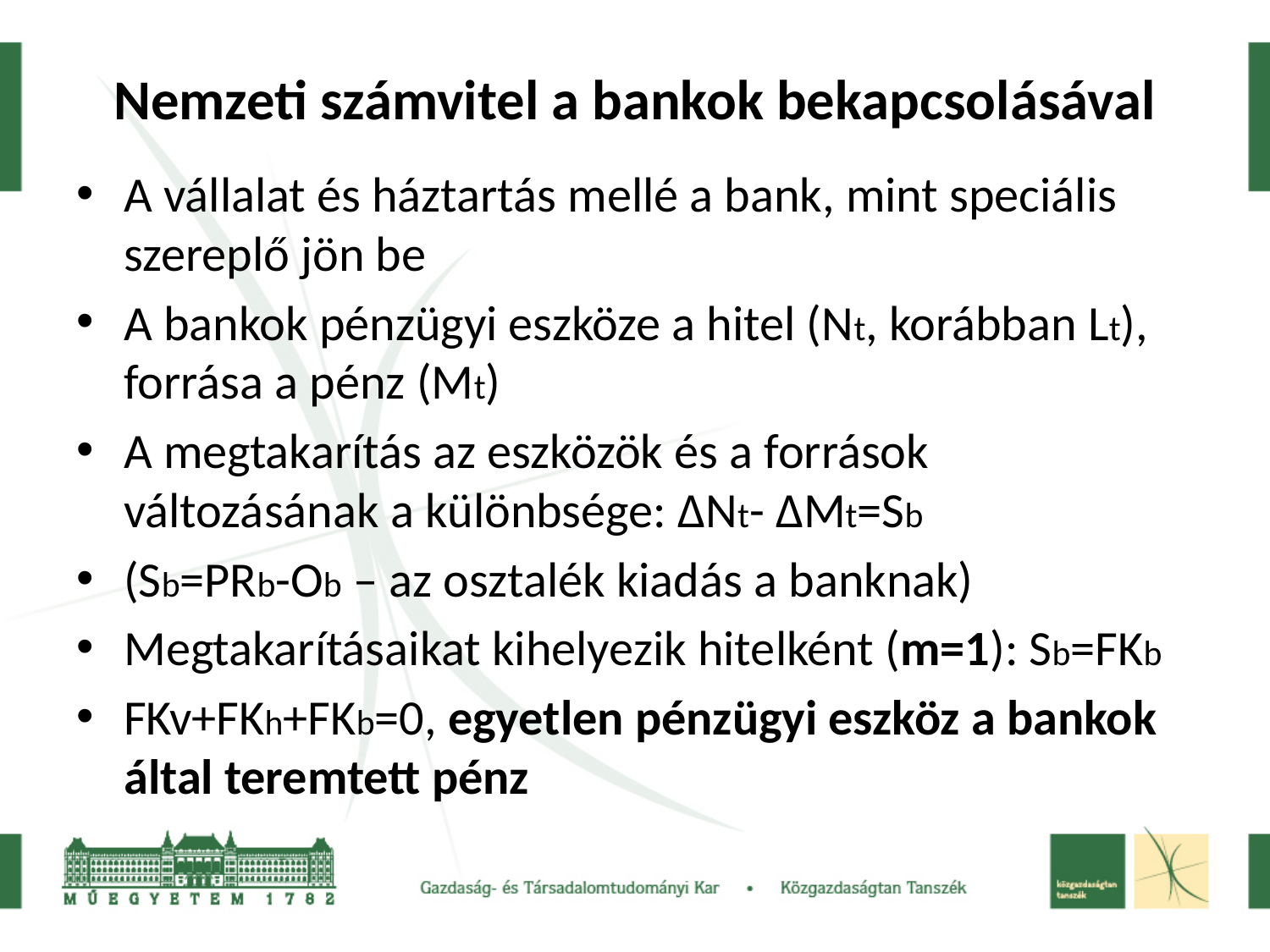

# Nemzeti számvitel a bankok bekapcsolásával
A vállalat és háztartás mellé a bank, mint speciális szereplő jön be
A bankok pénzügyi eszköze a hitel (Nt, korábban Lt), forrása a pénz (Mt)
A megtakarítás az eszközök és a források változásának a különbsége: ΔNt- ΔMt=Sb
(Sb=PRb-Ob – az osztalék kiadás a banknak)
Megtakarításaikat kihelyezik hitelként (m=1): Sb=FKb
FKv+FKh+FKb=0, egyetlen pénzügyi eszköz a bankok által teremtett pénz